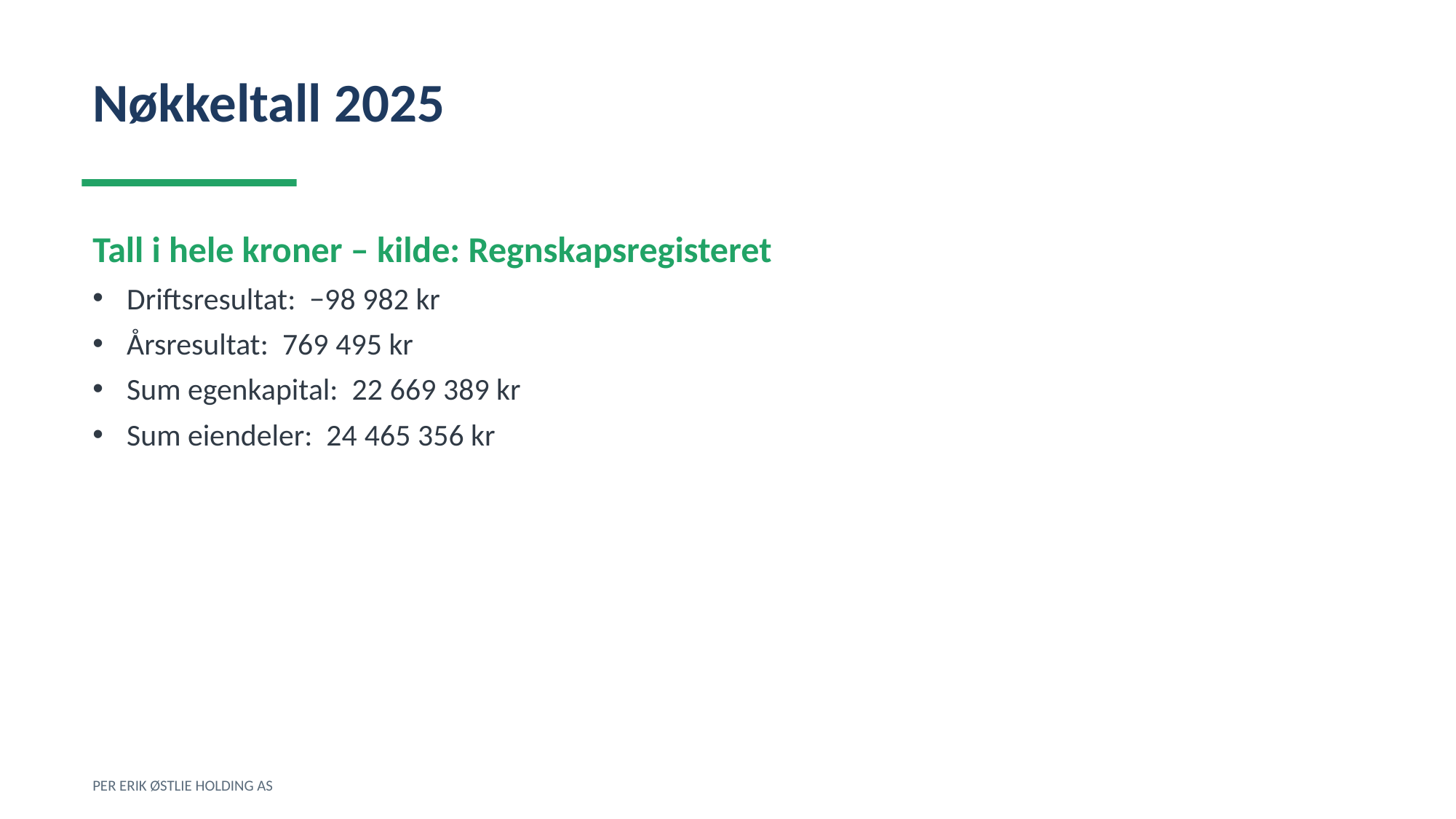

Nøkkeltall 2025

Tall i hele kroner – kilde: Regnskapsregisteret
Driftsresultat:  −98 982 kr
Årsresultat:  769 495 kr
Sum egenkapital:  22 669 389 kr
Sum eiendeler:  24 465 356 kr
PER ERIK ØSTLIE HOLDING AS